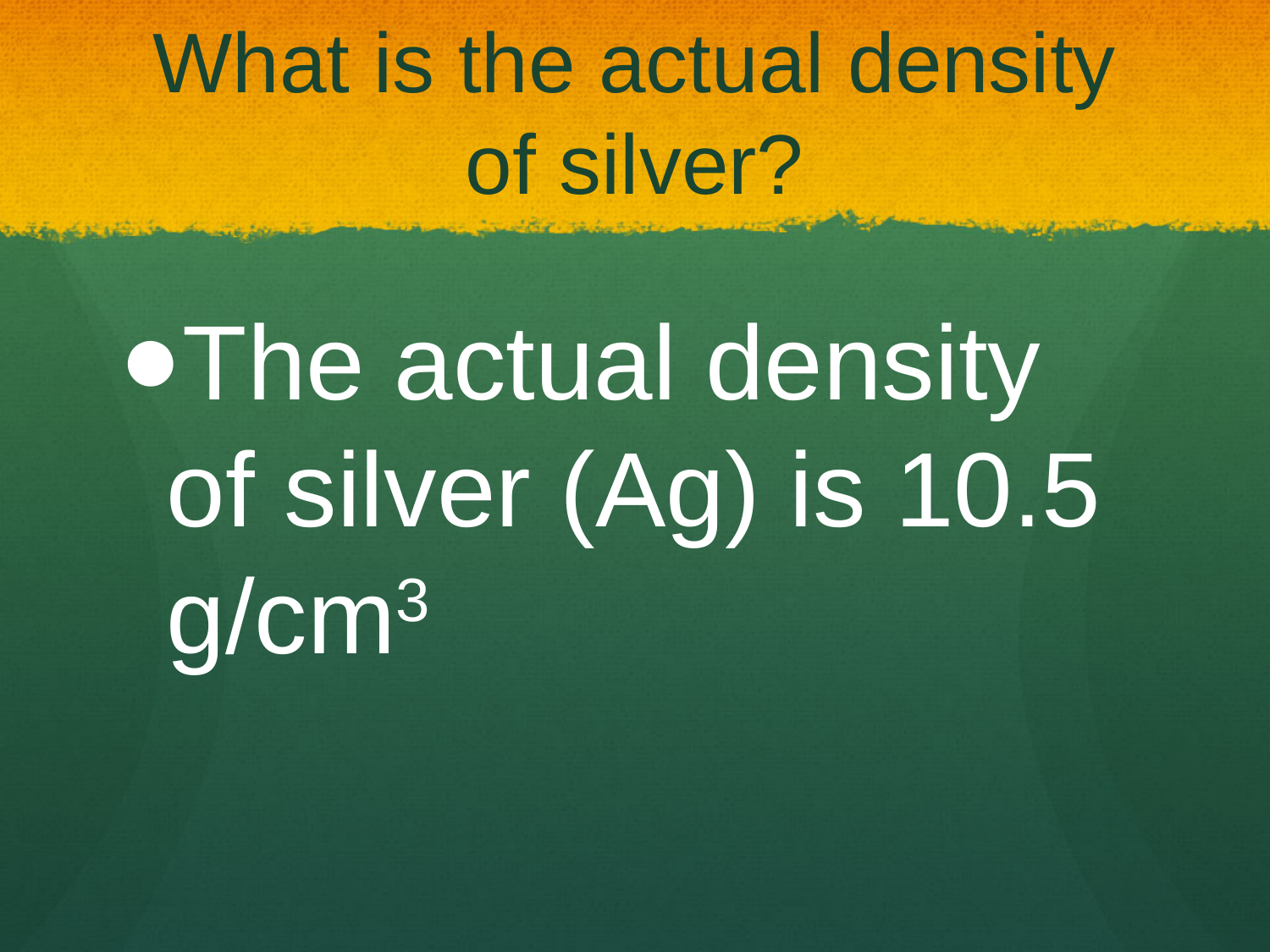

# What is the actual density of silver?
The actual density of silver (Ag) is 10.5 g/cm3